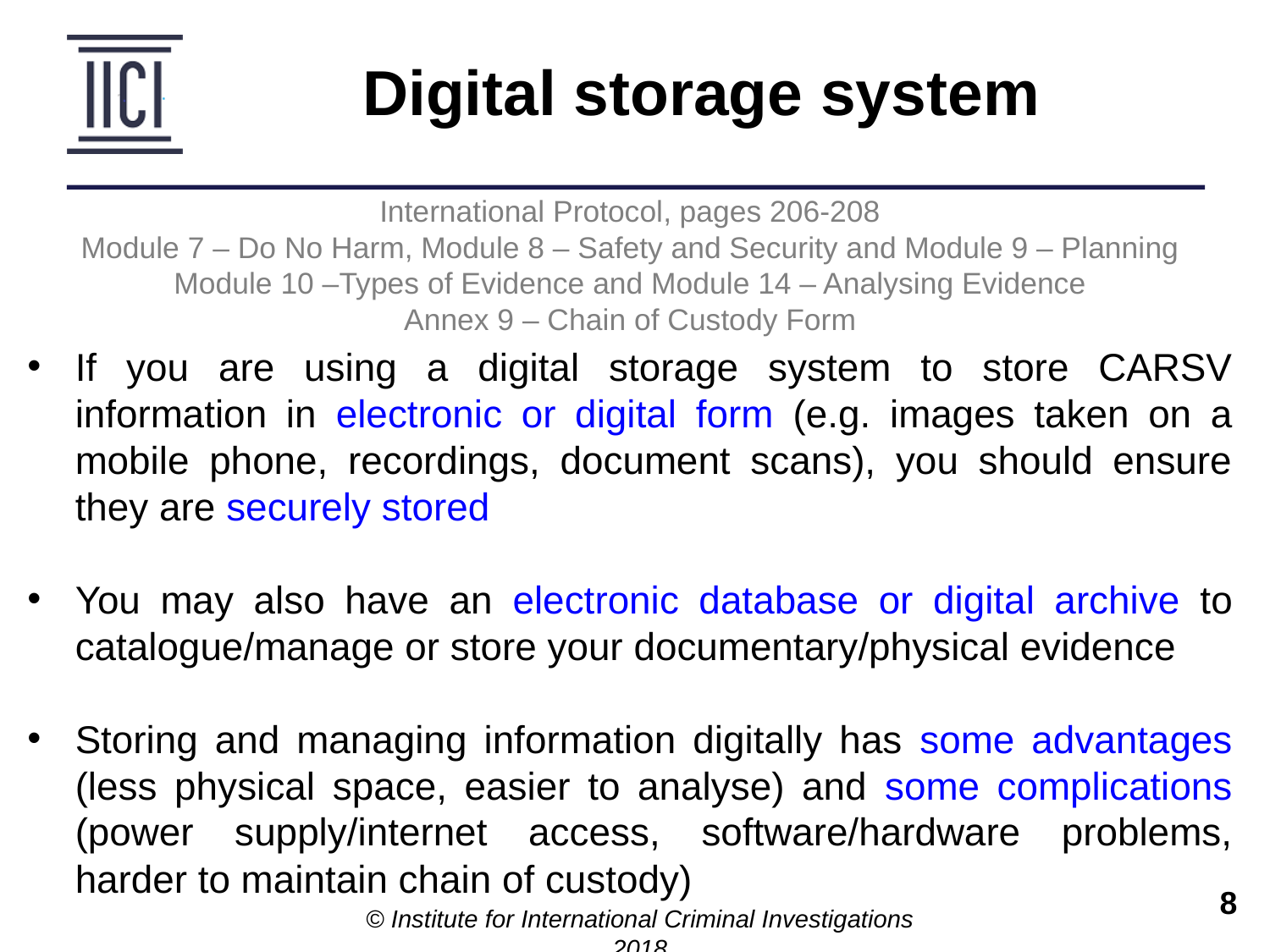

Digital storage system
International Protocol, pages 206-208
Module 7 – Do No Harm, Module 8 – Safety and Security and Module 9 – Planning Module 10 –Types of Evidence and Module 14 – Analysing Evidence
Annex 9 – Chain of Custody Form

If you are using a digital storage system to store CARSV information in electronic or digital form (e.g. images taken on a mobile phone, recordings, document scans), you should ensure they are securely stored

You may also have an electronic database or digital archive to catalogue/manage or store your documentary/physical evidence

Storing and managing information digitally has some advantages (less physical space, easier to analyse) and some complications (power supply/internet access, software/hardware problems, harder to maintain chain of custody)

© Institute for International Criminal Investigations 2018
 	8